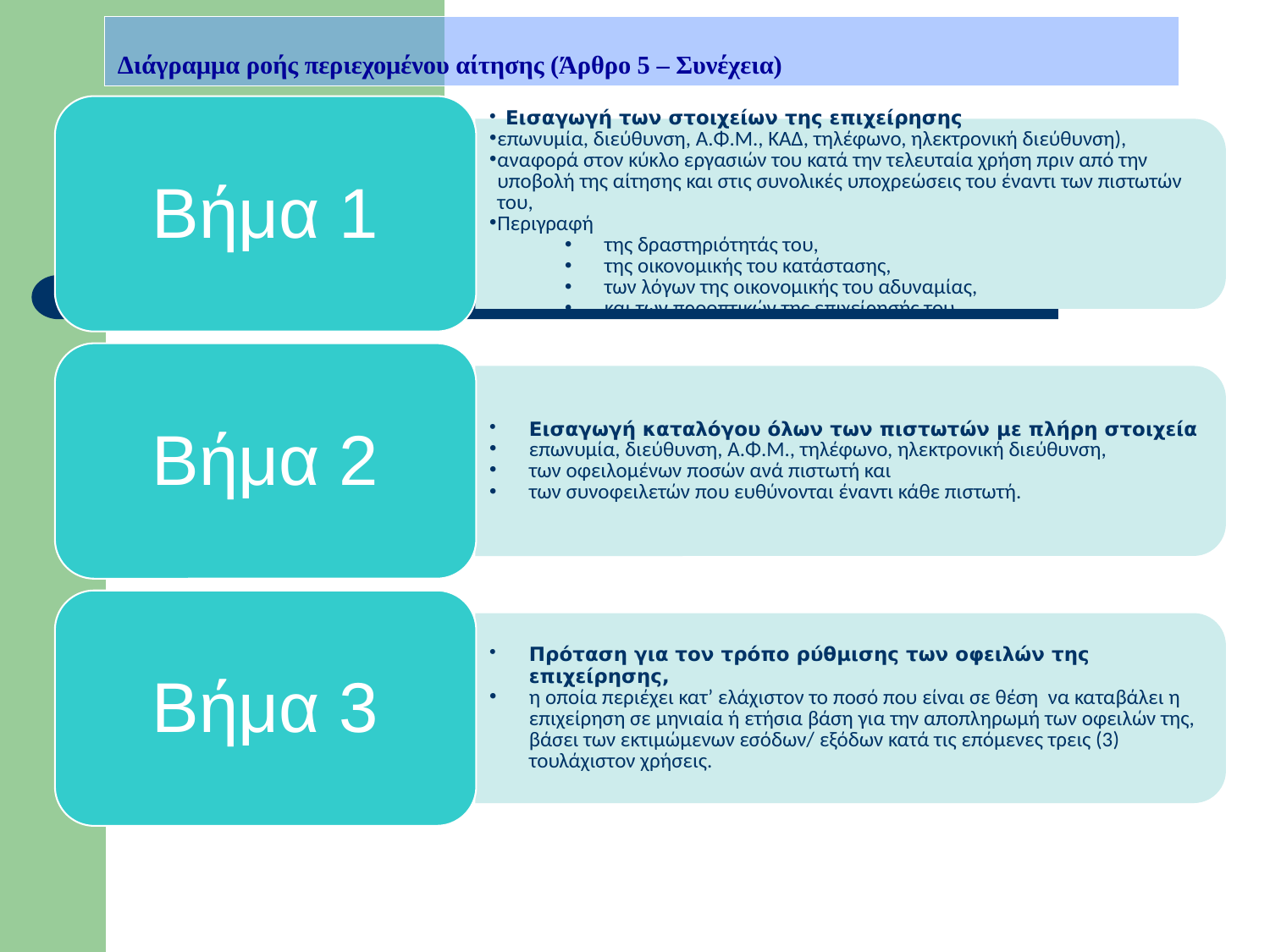

Διάγραμμα ροής περιεχομένου αίτησης (Άρθρο 5 – Συνέχεια)

Βήμα 1
Εισαγωγή των στοιχείων της επιχείρησης
Βήμα 2
Εισαγωγή καταλόγου όλων των πιστωτών με πλήρη στοιχεία
Βήμα 3
αναφορά στον κύκλο εργασιών του κατά την τελευταία χρήση πριν από την υποβολή της αίτησης και στις συνολικές υποχρεώσεις του έναντι των πιστωτών του,
επωνυμία, διεύθυνση, Α.Φ.Μ., ΚΑΔ, τηλέφωνο, ηλεκτρονική διεύθυνση),
Περιγραφή
της δραστηριότητάς του,
της οικονομικής του κατάστασης,
των λόγων της οικονομικής του αδυναμίας,
και των προοπτικών της επιχείρησής του.
επωνυμία, διεύθυνση, Α.Φ.Μ., τηλέφωνο, ηλεκτρονική διεύθυνση,
των συνοφειλετών που ευθύνονται έναντι κάθε πιστωτή.
των οφειλομένων ποσών ανά πιστωτή και
Πρόταση για τον τρόπο ρύθμισης των οφειλών της επιχείρησης,
η οποία περιέχει κατ’ ελάχιστον το ποσό που είναι σε θέση  να καταβάλει η επιχείρηση σε μηνιαία ή ετήσια βάση για την αποπληρωμή των οφειλών της, βάσει των εκτιμώμενων εσόδων/ εξόδων κατά τις επόμενες τρεις (3) τουλάχιστον χρήσεις.